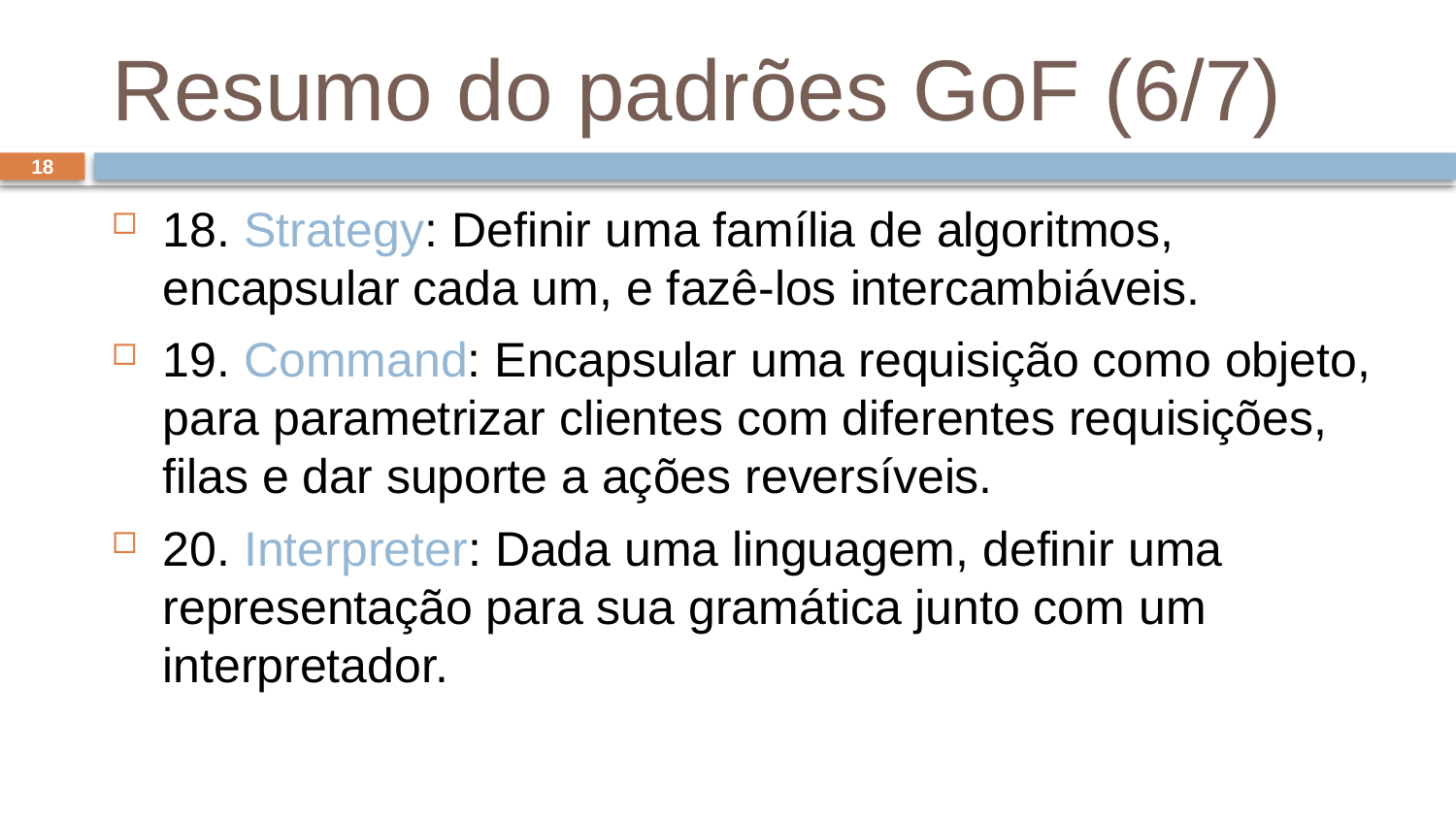

# Resumo do padrões GoF (6/7)
18
18. Strategy: Definir uma família de algoritmos, encapsular cada um, e fazê-los intercambiáveis.
19. Command: Encapsular uma requisição como objeto, para parametrizar clientes com diferentes requisições, filas e dar suporte a ações reversíveis.
20. Interpreter: Dada uma linguagem, definir uma representação para sua gramática junto com um interpretador.